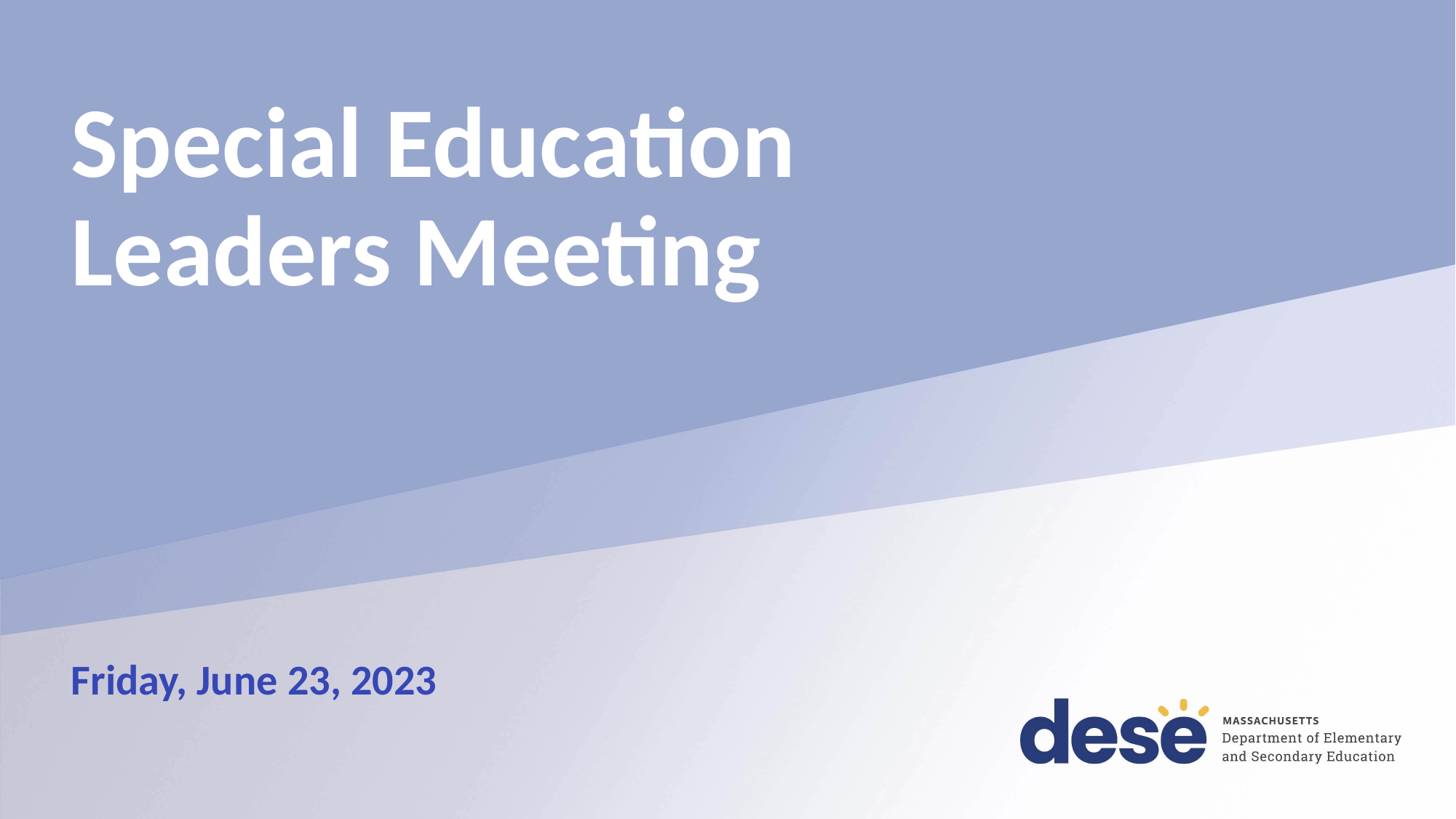

# Special Education Leaders Meeting
Friday, June 23, 2023